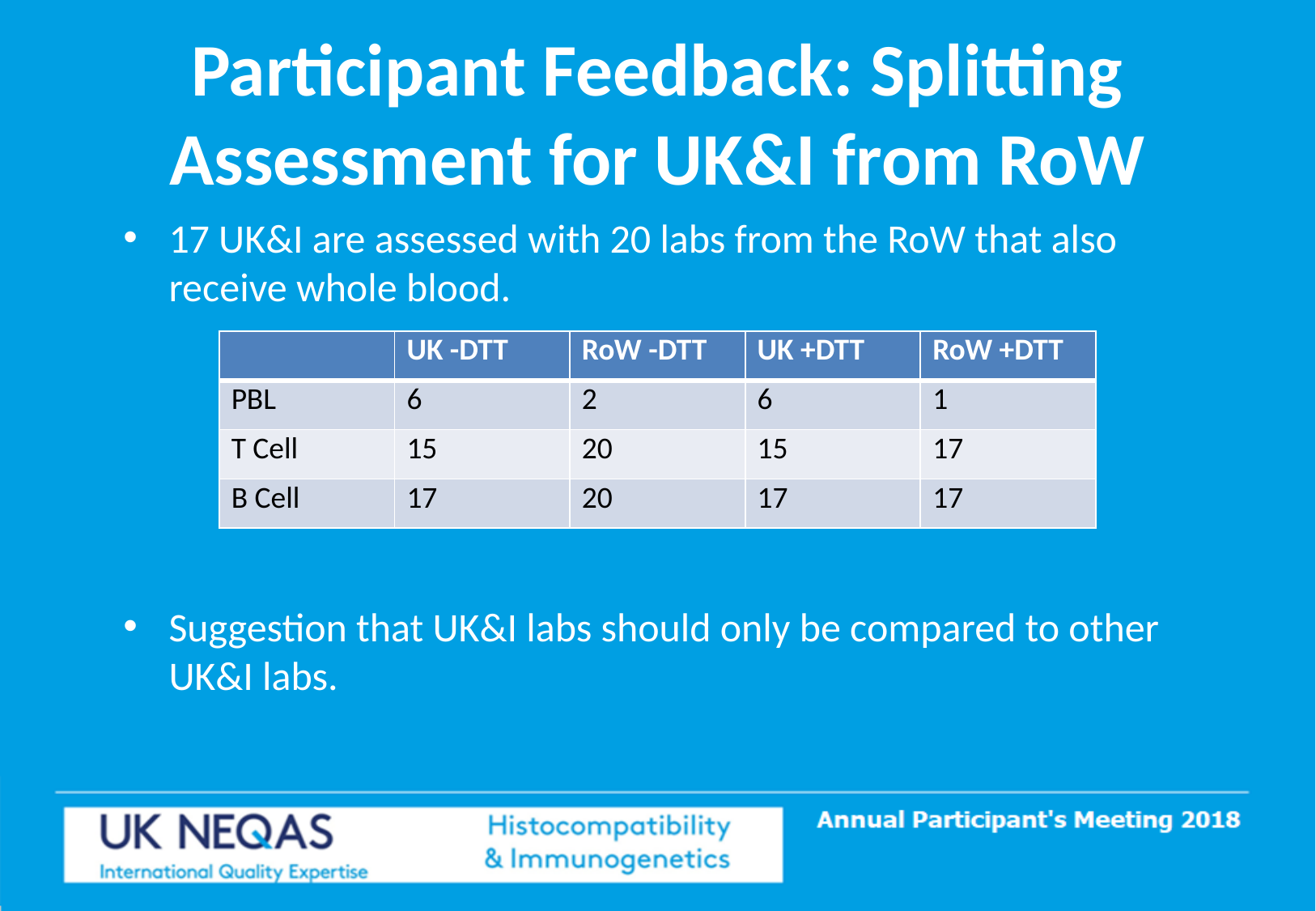

# Participant Feedback: Splitting Assessment for UK&I from RoW
17 UK&I are assessed with 20 labs from the RoW that also receive whole blood.

Suggestion that UK&I labs should only be compared to other UK&I labs.
|  | UK -DTT | RoW -DTT | UK +DTT | RoW +DTT |
| --- | --- | --- | --- | --- |
| PBL | 6 | 2 | 6 | 1 |
| T Cell | 15 | 20 | 15 | 17 |
| B Cell | 17 | 20 | 17 | 17 |